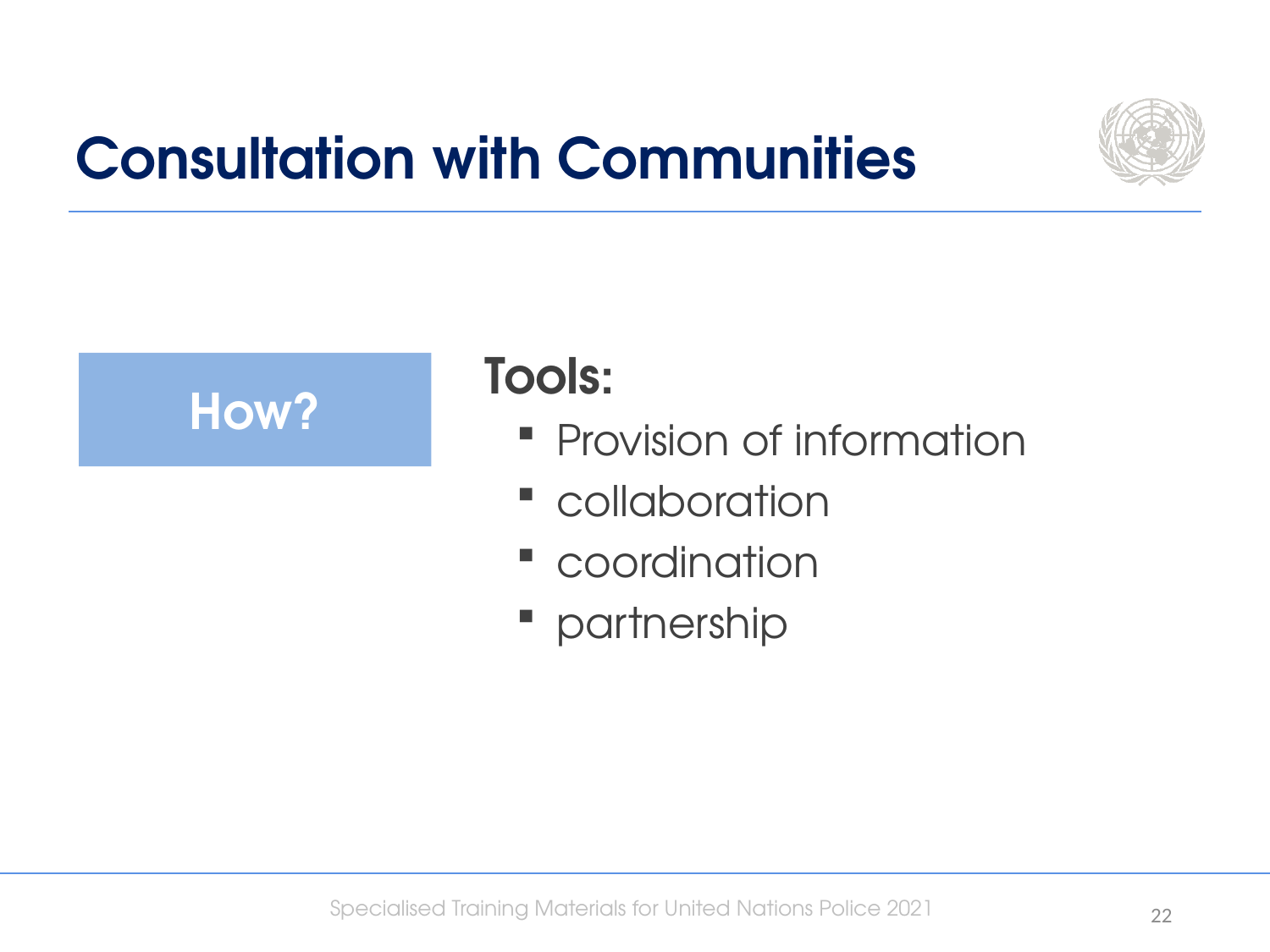

# Consultation with Communities

Tools:
Provision of information
collaboration
coordination
partnership
How?
22